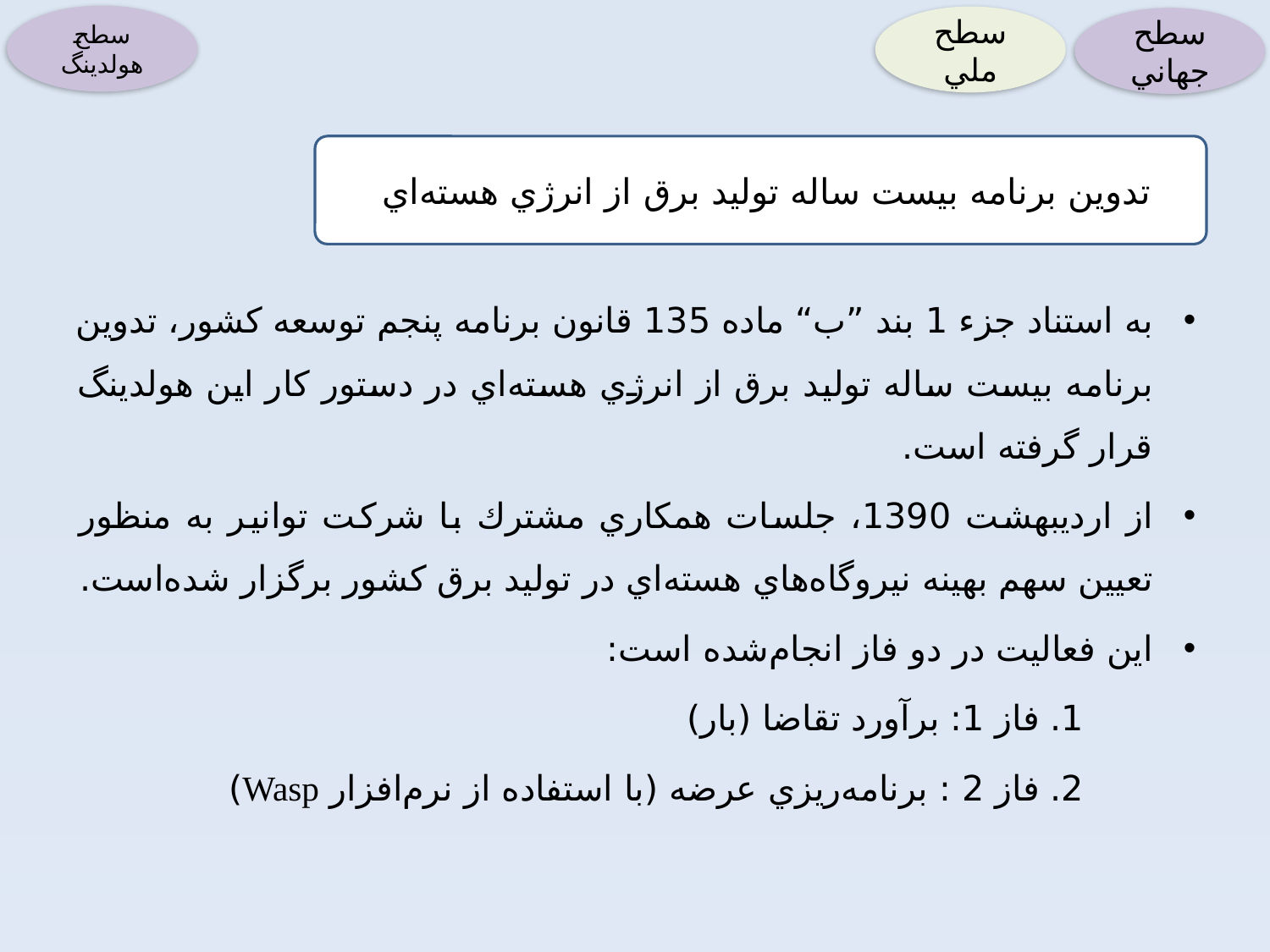

سطح هولدينگ
سطح ملي
سطح جهاني
تدوين برنامه بيست ساله توليد برق از انرژي هسته‌اي
به استناد جزء 1 بند ”ب“ ماده 135 قانون برنامه پنجم توسعه كشور، تدوين برنامه بيست ساله توليد برق از انرژي هسته‌اي در دستور كار اين هولدينگ قرار گرفته است.
از ارديبهشت 1390، جلسات همكاري مشترك با شركت توانير به منظور تعيين سهم بهينه نيروگاه‌هاي هسته‌اي در توليد برق كشور برگزار شده‌است.
اين فعاليت در دو فاز انجام‌شده است:
          1. فاز 1: برآورد تقاضا (بار)
          2. فاز 2 : برنامه‌ريزي عرضه (با استفاده از نرم‌افزار Wasp)